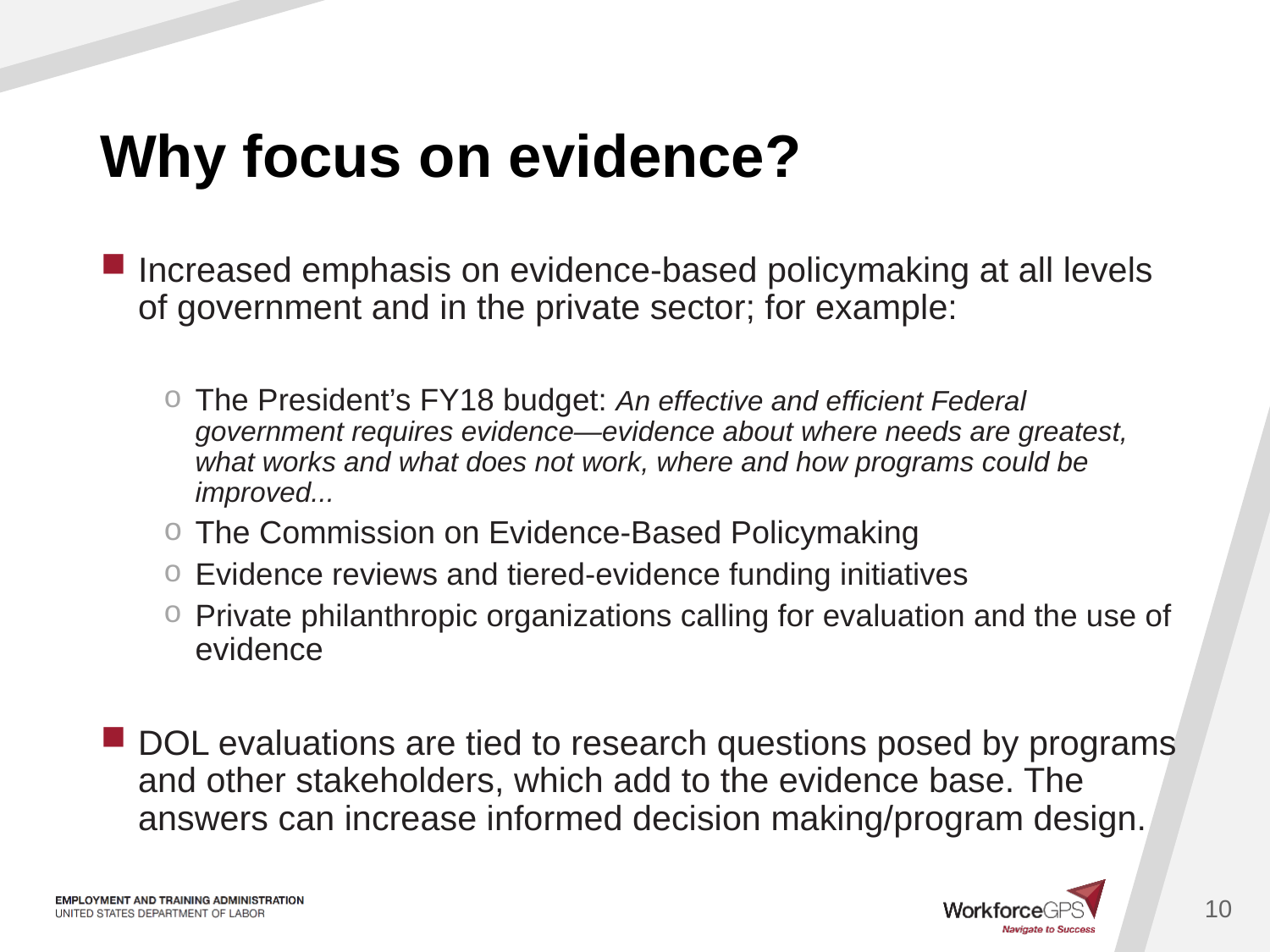

# Why focus on evidence?
Increased emphasis on evidence-based policymaking at all levels of government and in the private sector; for example:

The President’s FY18 budget: An effective and efficient Federal government requires evidence—evidence about where needs are greatest, what works and what does not work, where and how programs could be improved...
The Commission on Evidence-Based Policymaking
Evidence reviews and tiered-evidence funding initiatives
Private philanthropic organizations calling for evaluation and the use of evidence

DOL evaluations are tied to research questions posed by programs and other stakeholders, which add to the evidence base. The answers can increase informed decision making/program design.
10